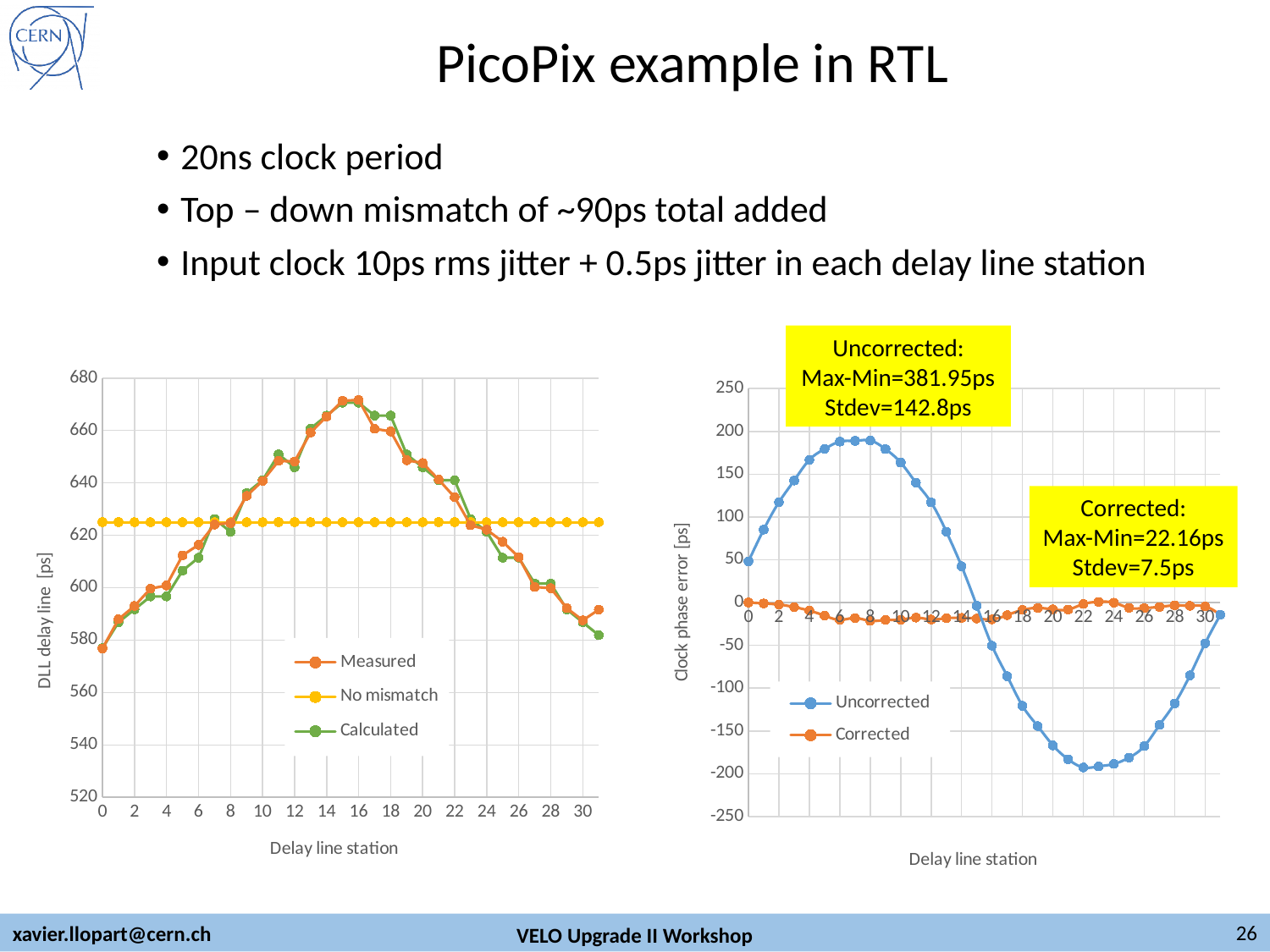

# PicoPix example in RTL
20ns clock period
Top – down mismatch of ~90ps total added
Input clock 10ps rms jitter + 0.5ps jitter in each delay line station

Uncorrected:
Max-Min=381.95ps
Stdev=142.8ps

### Chart

| Category | Measured | No mismatch | Calculated |
|---|---|---|---|

### Chart

| Category | Uncorrected | Corrected |
|---|---|---|
Corrected:
Max-Min=22.16ps
Stdev=7.5ps
26